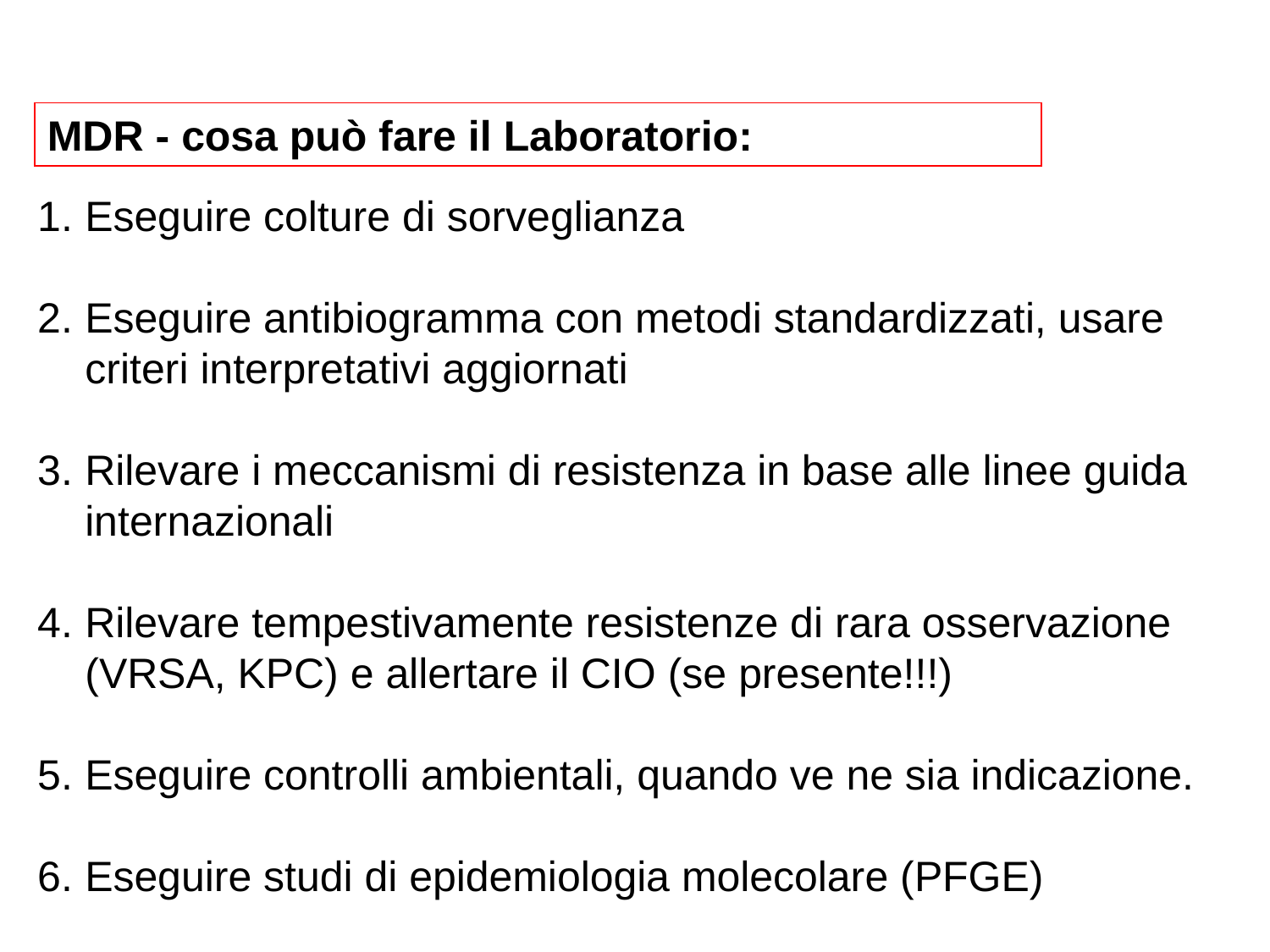

MDR - cosa può fare il Laboratorio:
Eseguire colture di sorveglianza

Eseguire antibiogramma con metodi standardizzati, usare criteri interpretativi aggiornati

Rilevare i meccanismi di resistenza in base alle linee guida internazionali

Rilevare tempestivamente resistenze di rara osservazione (VRSA, KPC) e allertare il CIO (se presente!!!)

Eseguire controlli ambientali, quando ve ne sia indicazione.

Eseguire studi di epidemiologia molecolare (PFGE)